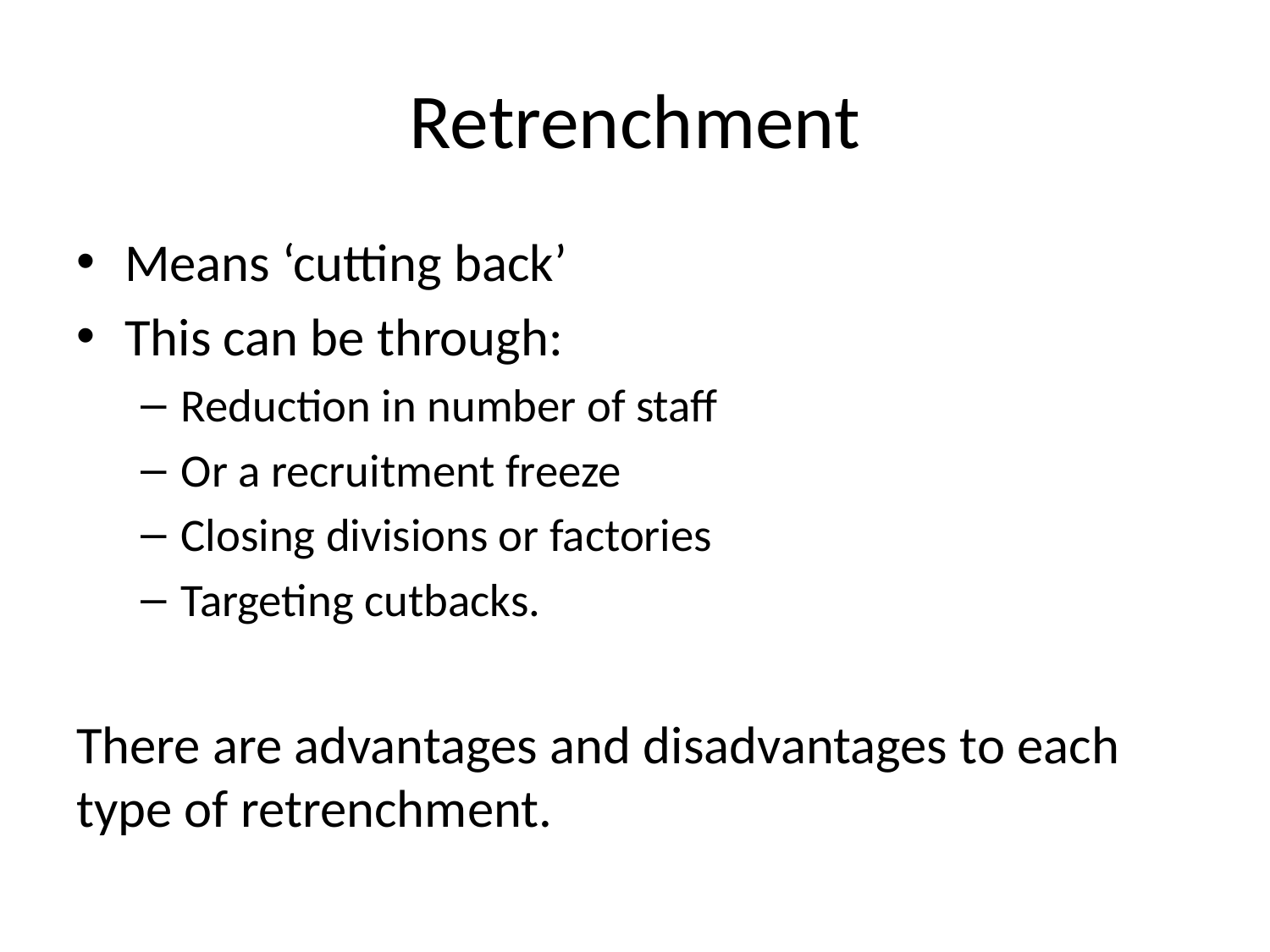

# Retrenchment
Means ‘cutting back’
This can be through:
Reduction in number of staff
Or a recruitment freeze
Closing divisions or factories
Targeting cutbacks.

There are advantages and disadvantages to each type of retrenchment.